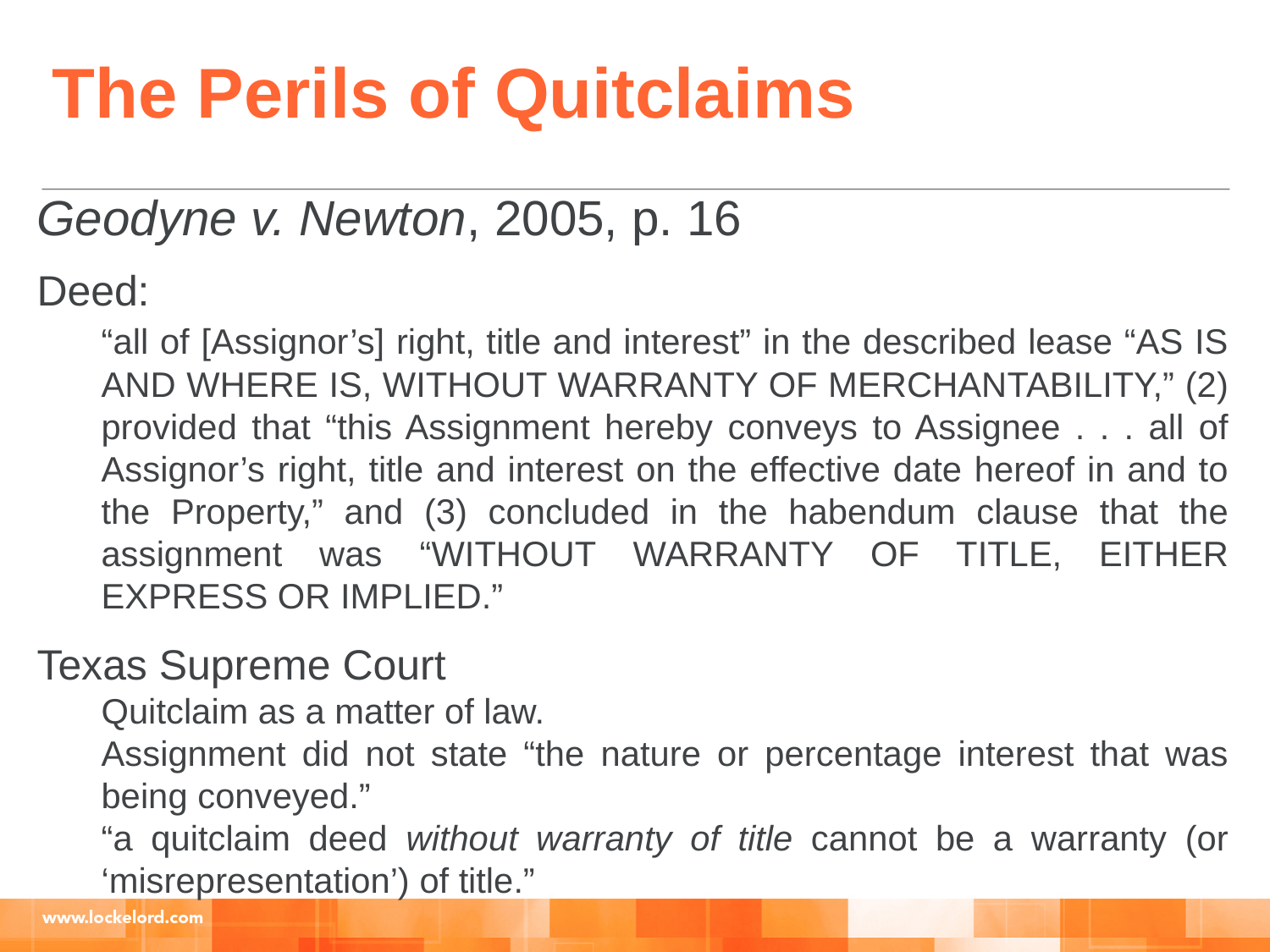

The Perils of Quitclaims
Geodyne v. Newton, 2005, p. 16

Deed:
“all of [Assignor’s] right, title and interest” in the described lease “AS IS AND WHERE IS, WITHOUT WARRANTY OF MERCHANTABILITY,” (2) provided that “this Assignment hereby conveys to Assignee . . . all of Assignor’s right, title and interest on the effective date hereof in and to the Property,” and (3) concluded in the habendum clause that the assignment was “WITHOUT WARRANTY OF TITLE, EITHER EXPRESS OR IMPLIED.”

Texas Supreme Court
Quitclaim as a matter of law.
Assignment did not state “the nature or percentage interest that was being conveyed.”
“a quitclaim deed without warranty of title cannot be a warranty (or ‘misrepresentation’) of title.”